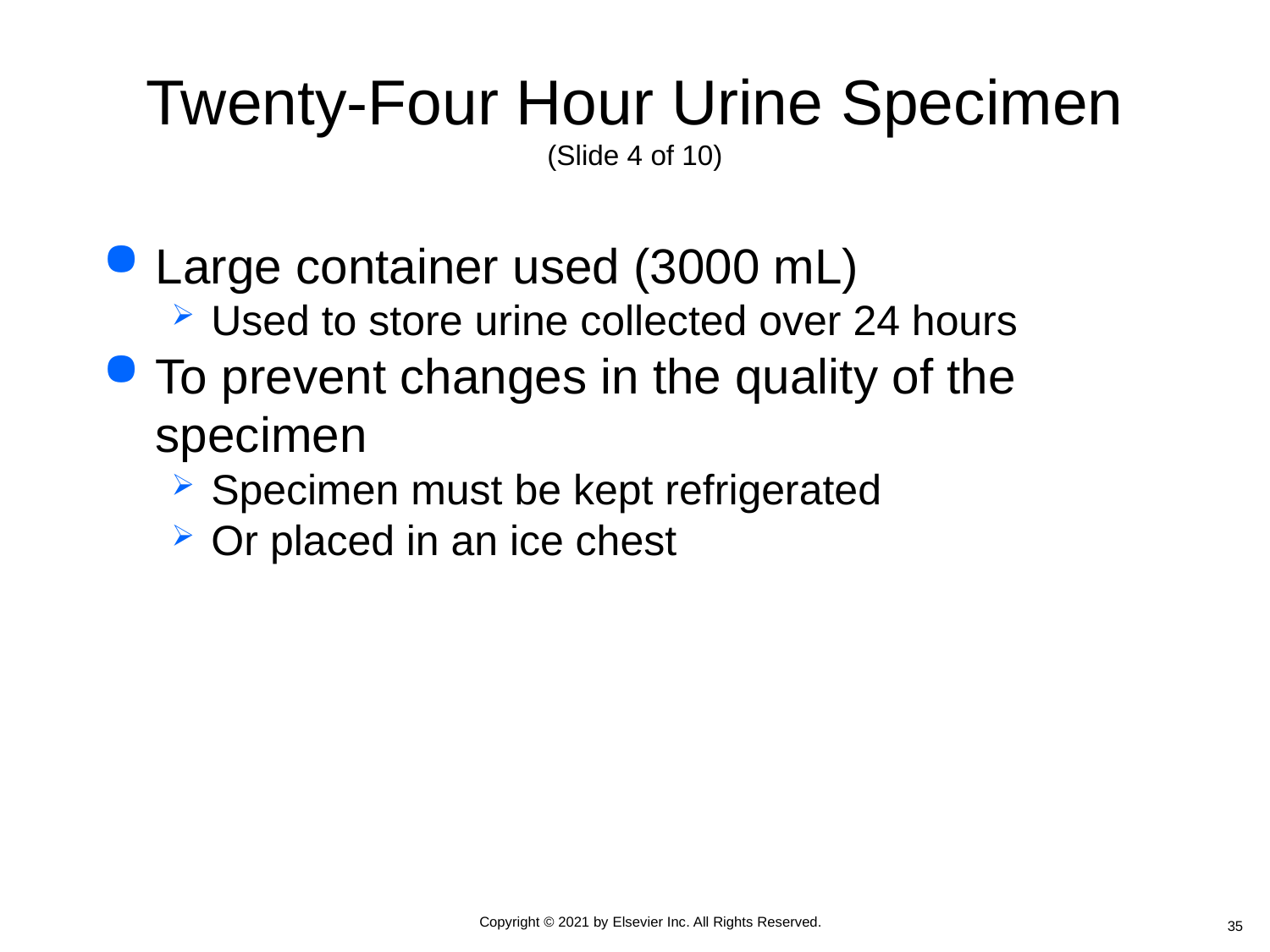

# Twenty-Four Hour Urine Specimen (Slide 4 of 10)
Large container used (3000 mL)
Used to store urine collected over 24 hours
To prevent changes in the quality of the specimen
Specimen must be kept refrigerated
Or placed in an ice chest
35